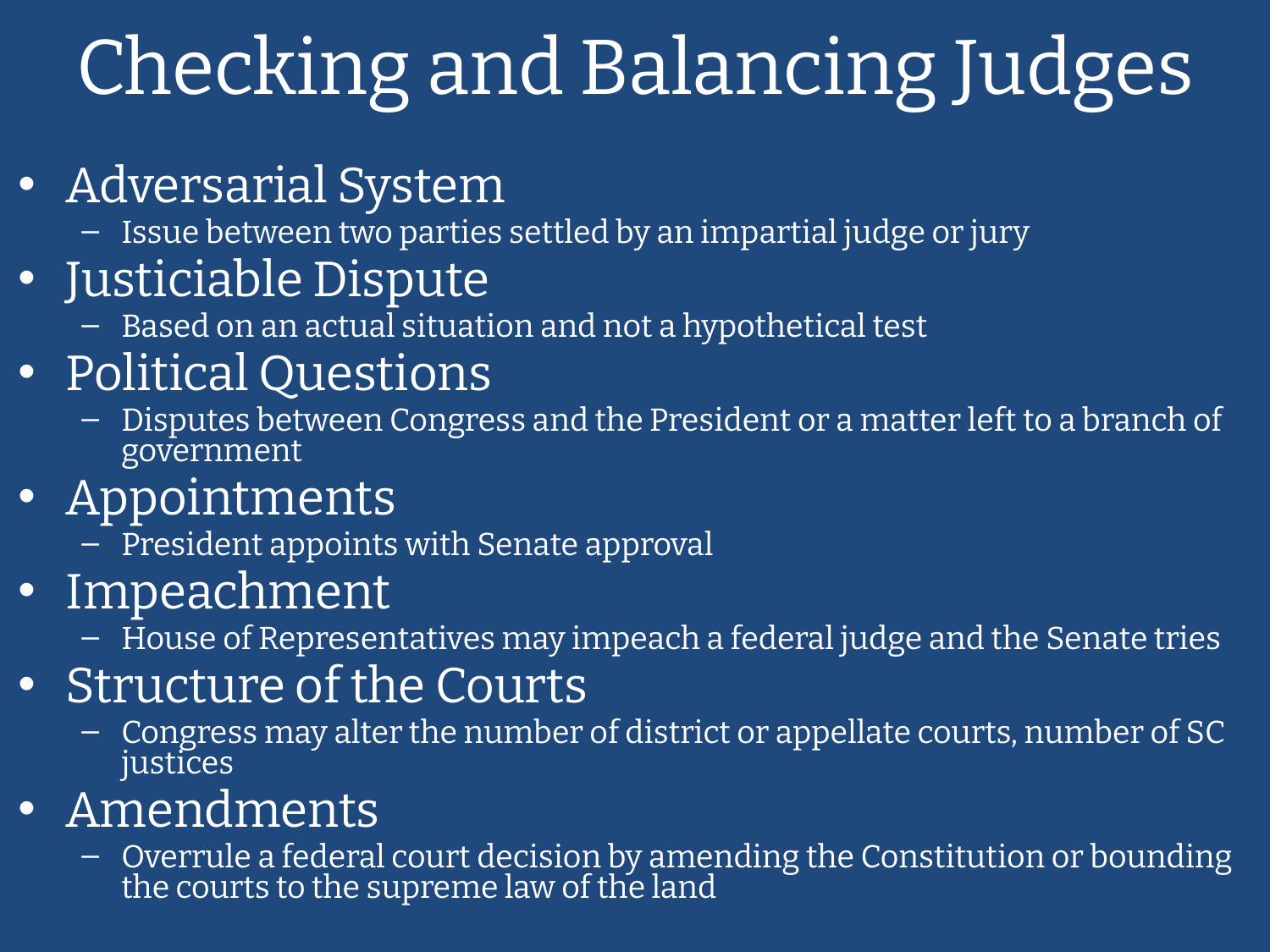

# Checking and Balancing Judges
Adversarial System
Issue between two parties settled by an impartial judge or jury
Justiciable Dispute
Based on an actual situation and not a hypothetical test
Political Questions
Disputes between Congress and the President or a matter left to a branch of government
Appointments
President appoints with Senate approval
Impeachment
House of Representatives may impeach a federal judge and the Senate tries
Structure of the Courts
Congress may alter the number of district or appellate courts, number of SC justices
Amendments
Overrule a federal court decision by amending the Constitution or bounding the courts to the supreme law of the land